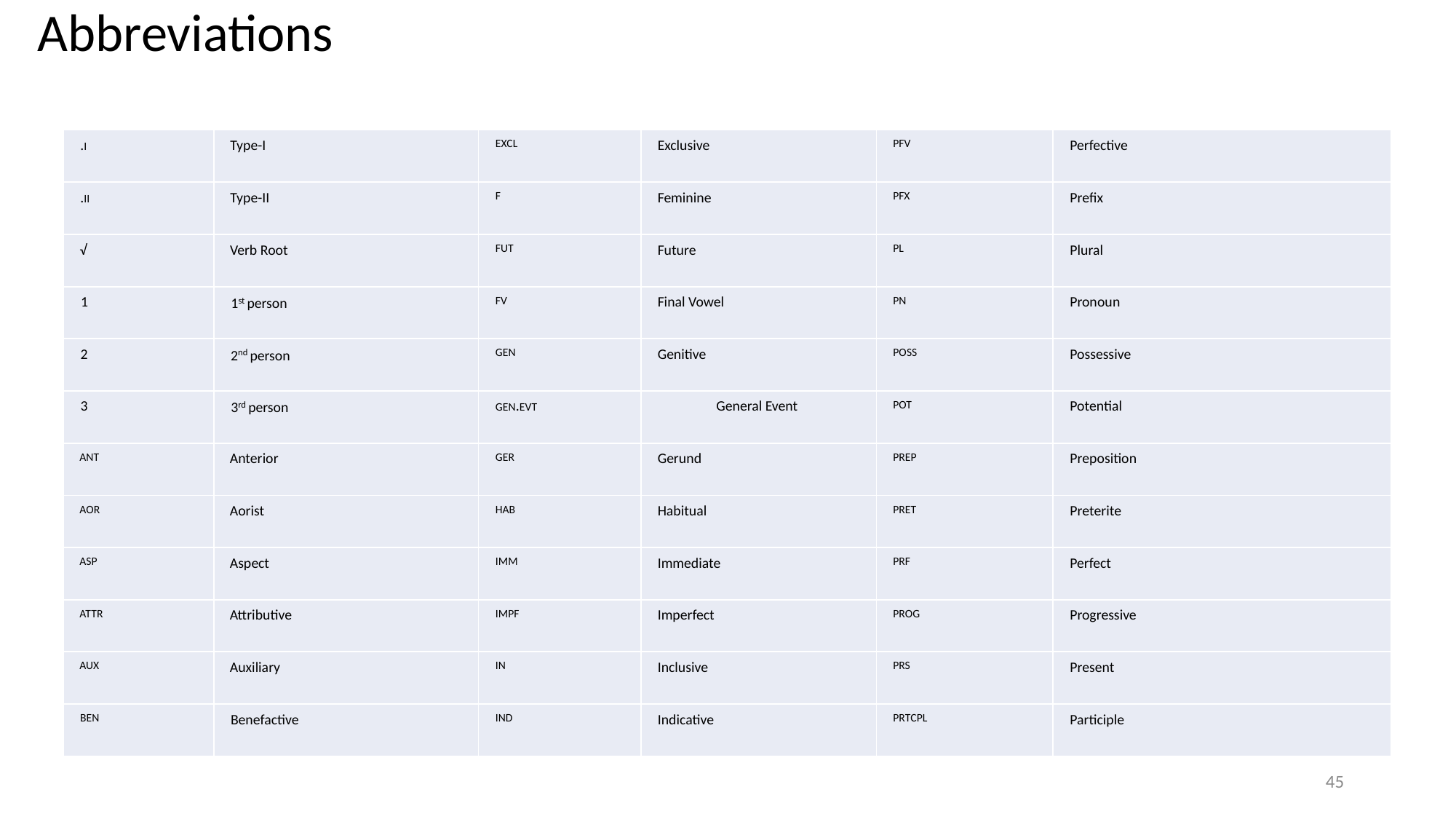

# Abbreviations
| .I | Type-I | EXCL | Exclusive | PFV | Perfective |
| --- | --- | --- | --- | --- | --- |
| .II | Type-II | F | Feminine | PFX | Prefix |
| √ | Verb Root | FUT | Future | PL | Plural |
| 1 | 1st person | FV | Final Vowel | PN | Pronoun |
| 2 | 2nd person | GEN | Genitive | POSS | Possessive |
| 3 | 3rd person | GEN.EVT | General Event | POT | Potential |
| ANT | Anterior | GER | Gerund | PREP | Preposition |
| AOR | Aorist | HAB | Habitual | PRET | Preterite |
| ASP | Aspect | IMM | Immediate | PRF | Perfect |
| ATTR | Attributive | IMPF | Imperfect | PROG | Progressive |
| AUX | Auxiliary | IN | Inclusive | PRS | Present |
| BEN | Benefactive | IND | Indicative | PRTCPL | Participle |

45